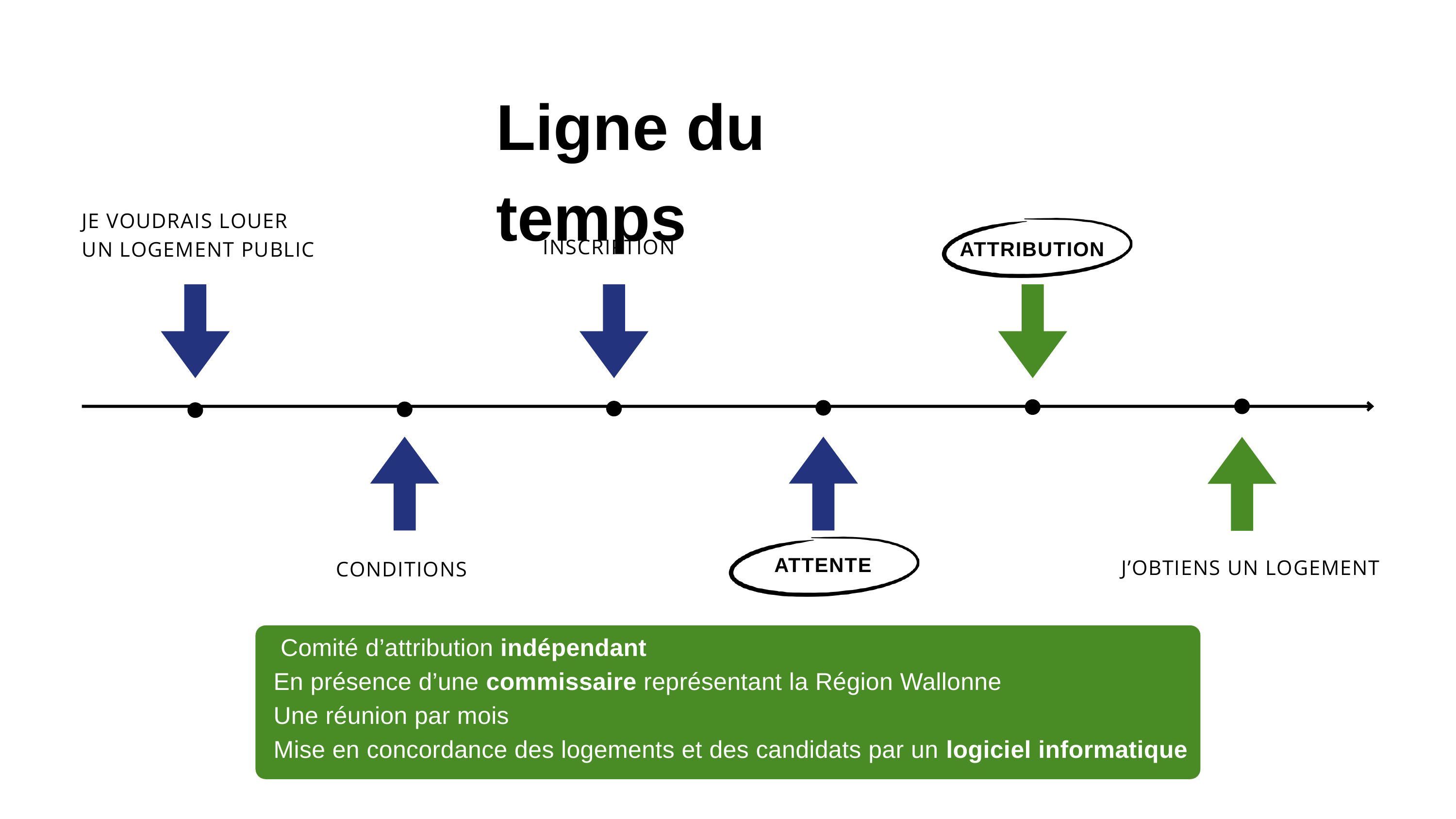

Ligne du temps
JE VOUDRAIS LOUER UN LOGEMENT PUBLIC

INSCRIPTION
ATTRIBUTION

ATTENTE
J’OBTIENS UN LOGEMENT
CONDITIONS

   Comité d’attribution indépendant
  En présence d’une commissaire représentant la Région Wallonne
  Une réunion par mois
  Mise en concordance des logements et des candidats par un logiciel informatique